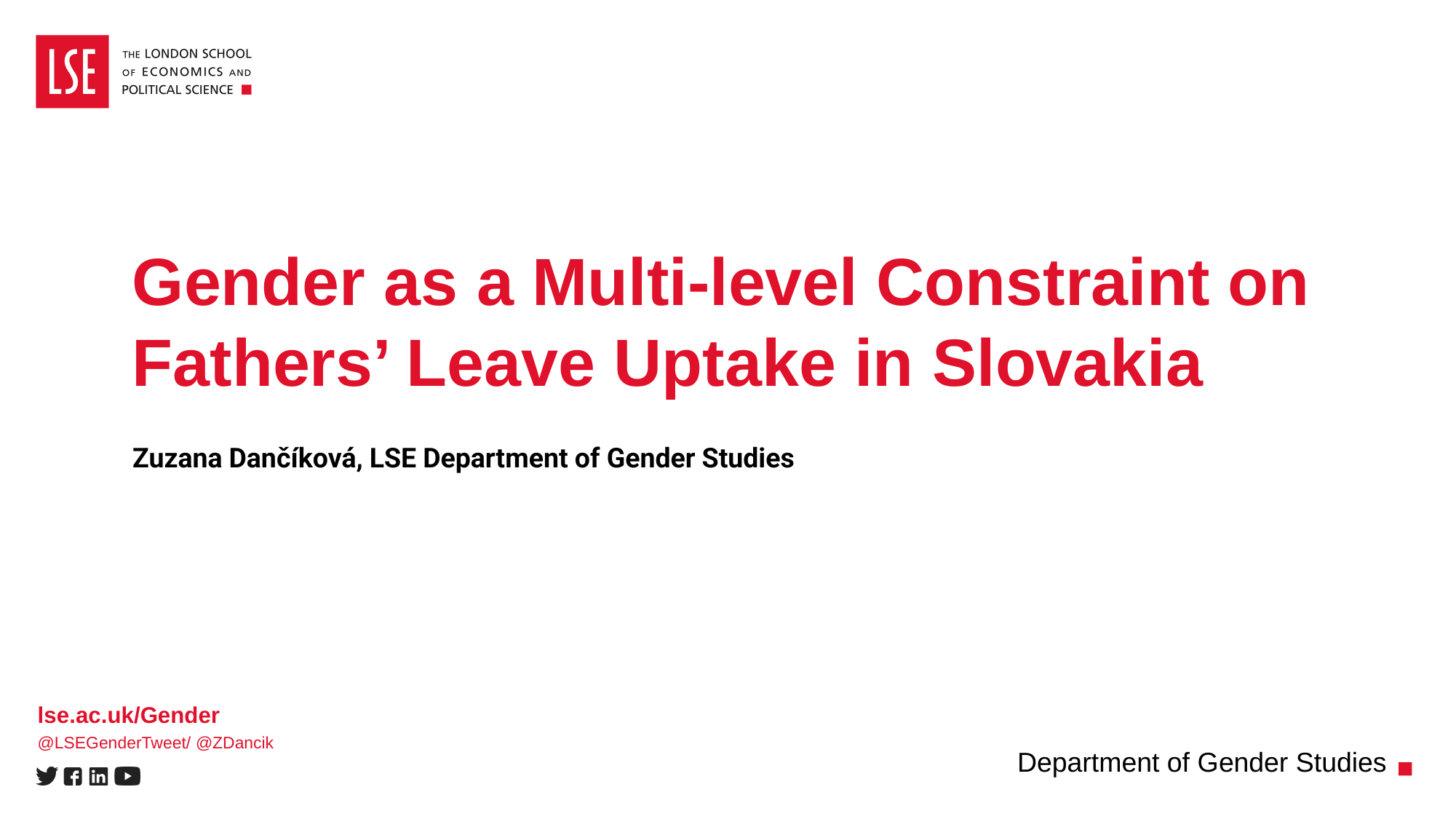

# Gender as a Multi-level Constraint on Fathers’ Leave Uptake in Slovakia
Zuzana Dančíková, LSE Department of Gender Studies

lse.ac.uk/Gender
@LSEGenderTweet/ @ZDancik
Department of Gender Studies